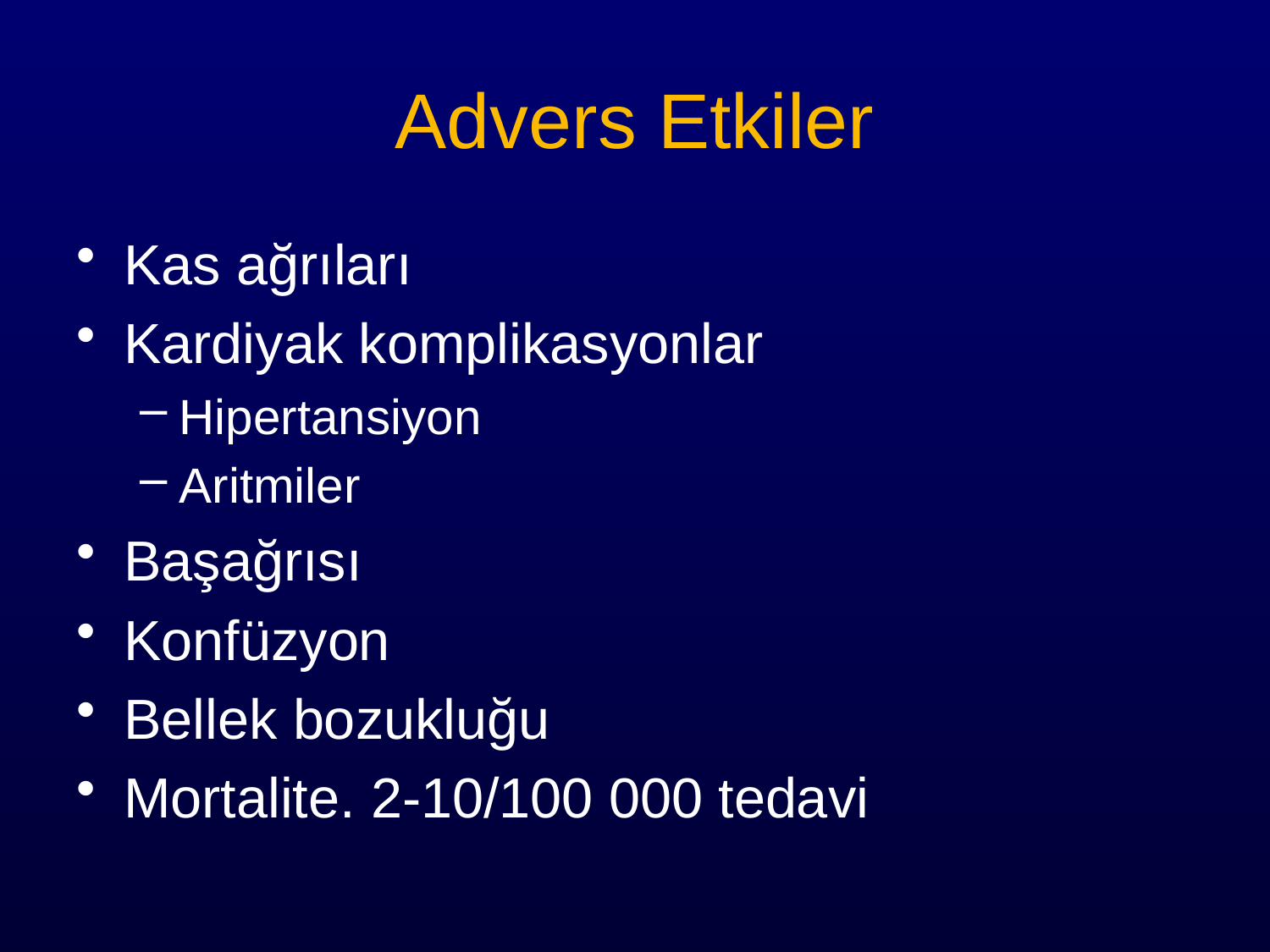

# Advers Etkiler
Kas ağrıları
Kardiyak komplikasyonlar
Hipertansiyon
Aritmiler
Başağrısı
Konfüzyon
Bellek bozukluğu
Mortalite. 2-10/100 000 tedavi